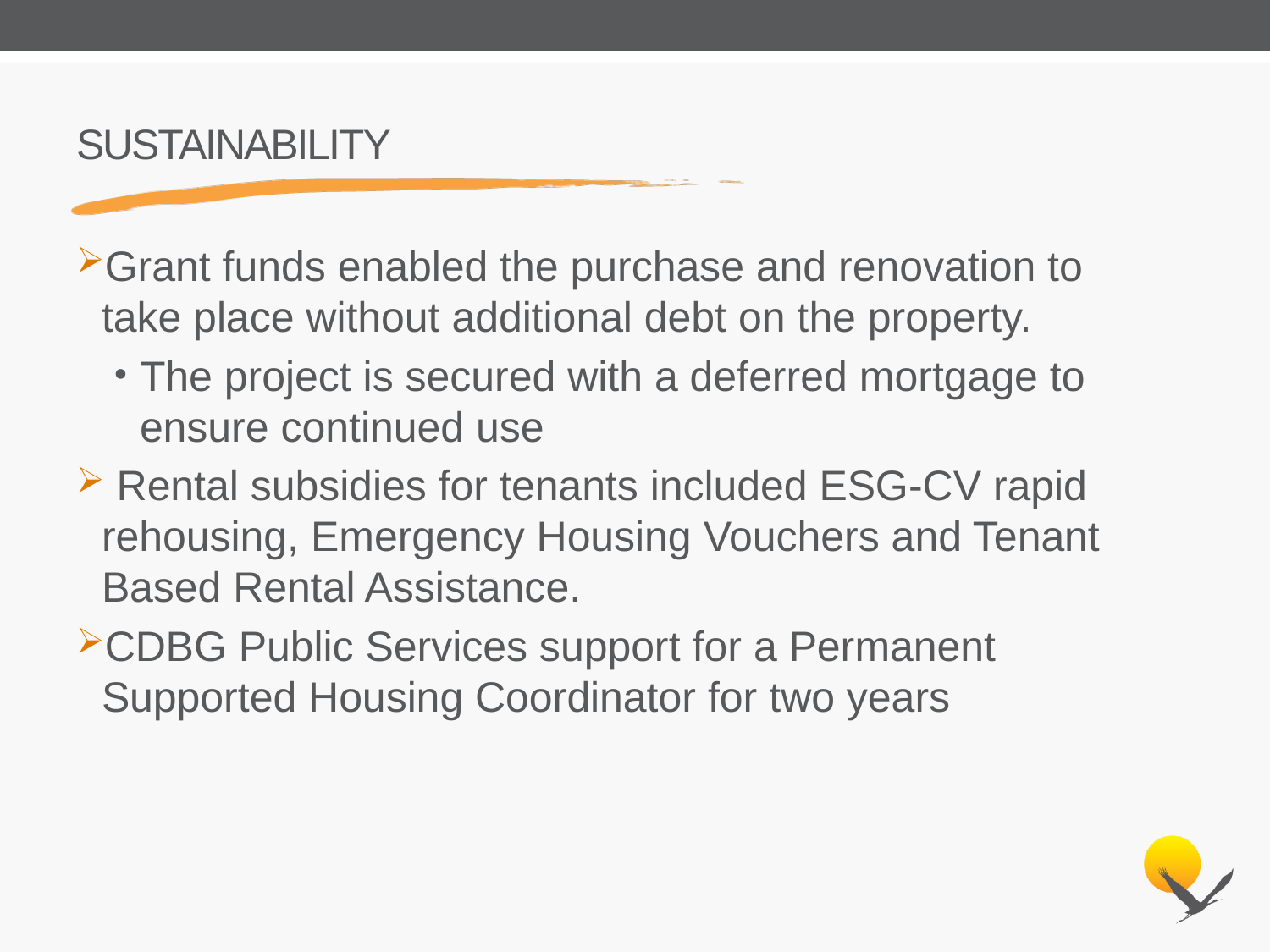

# SUSTAINABILITY
Grant funds enabled the purchase and renovation to take place without additional debt on the property.
The project is secured with a deferred mortgage to ensure continued use
 Rental subsidies for tenants included ESG-CV rapid rehousing, Emergency Housing Vouchers and Tenant Based Rental Assistance.
CDBG Public Services support for a Permanent Supported Housing Coordinator for two years